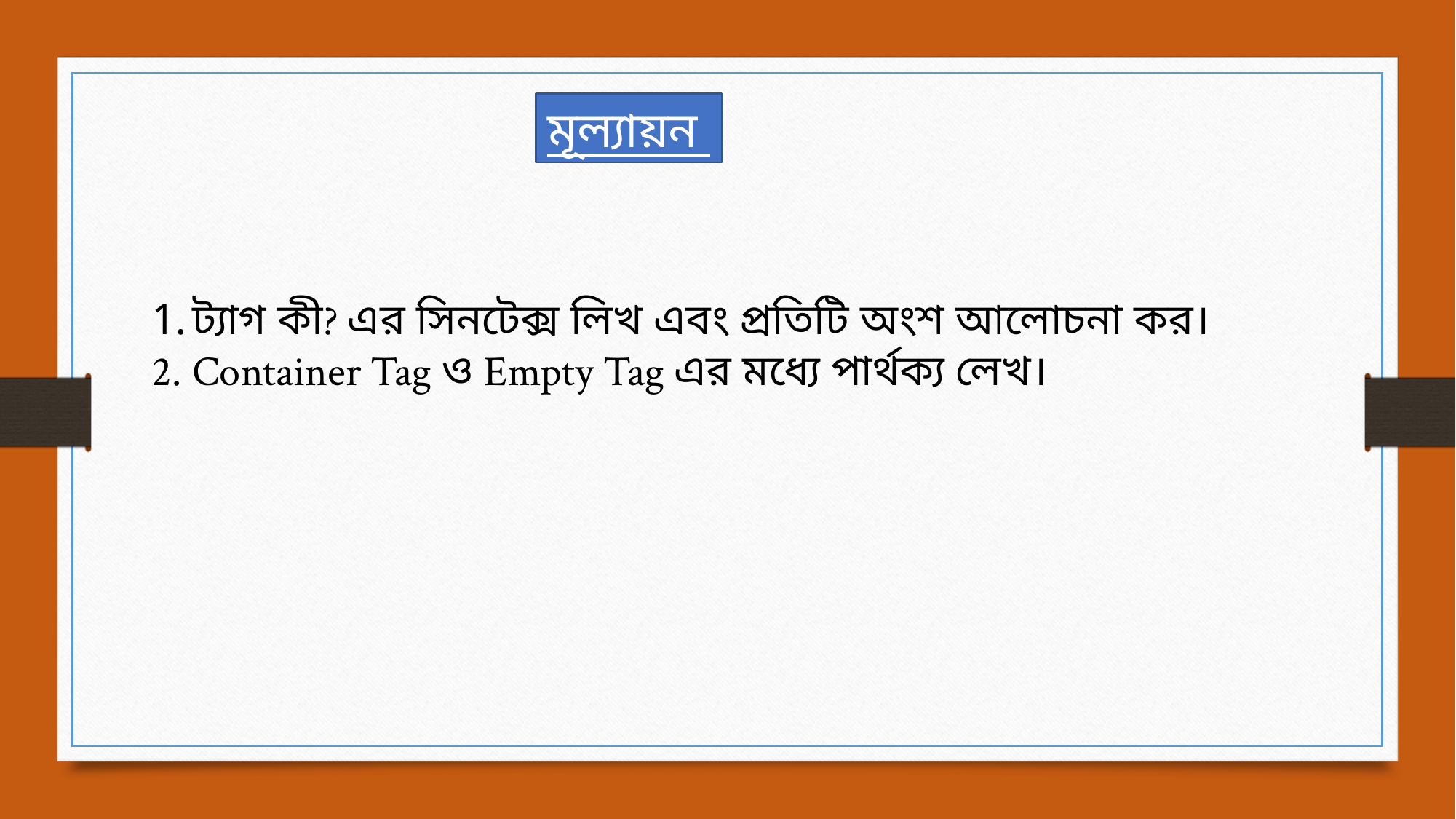

মূল্যায়ন
ট্যাগ কী? এর সিনটেক্স লিখ এবং প্রতিটি অংশ আলোচনা কর।
Container Tag ও Empty Tag এর মধ্যে পার্থক্য লেখ।